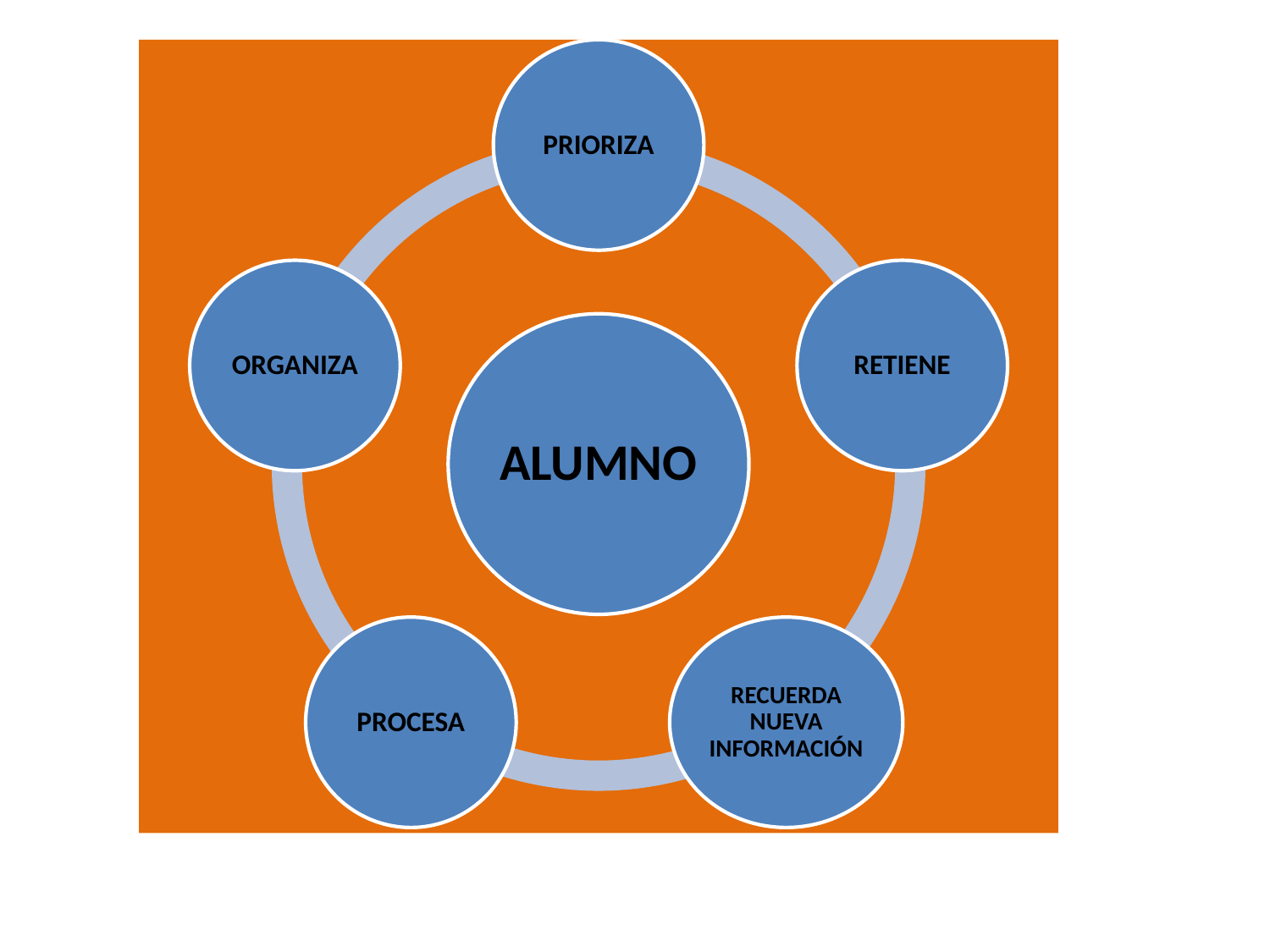

ALUMNO
PRIORIZA
RETIENE
RECUERDA NUEVA INFORMACIÓN
PROCESA
ORGANIZA
#